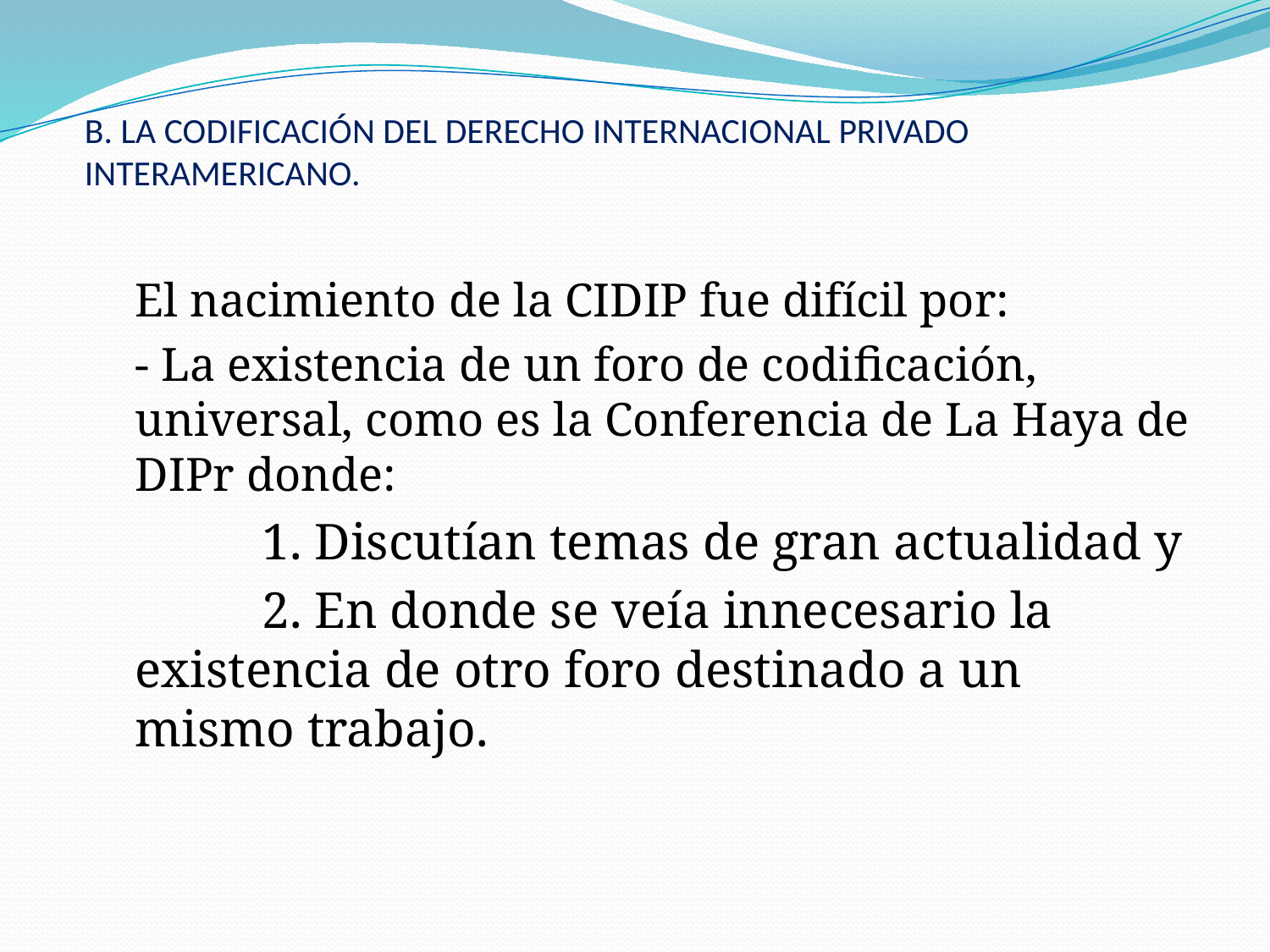

# B. LA CODIFICACIÓN DEL DERECHO INTERNACIONAL PRIVADO INTERAMERICANO.
	El nacimiento de la CIDIP fue difícil por:
	- La existencia de un foro de codificación, universal, como es la Conferencia de La Haya de DIPr donde:
		1. Discutían temas de gran actualidad y
		2. En donde se veía innecesario la existencia de otro foro destinado a un mismo trabajo.